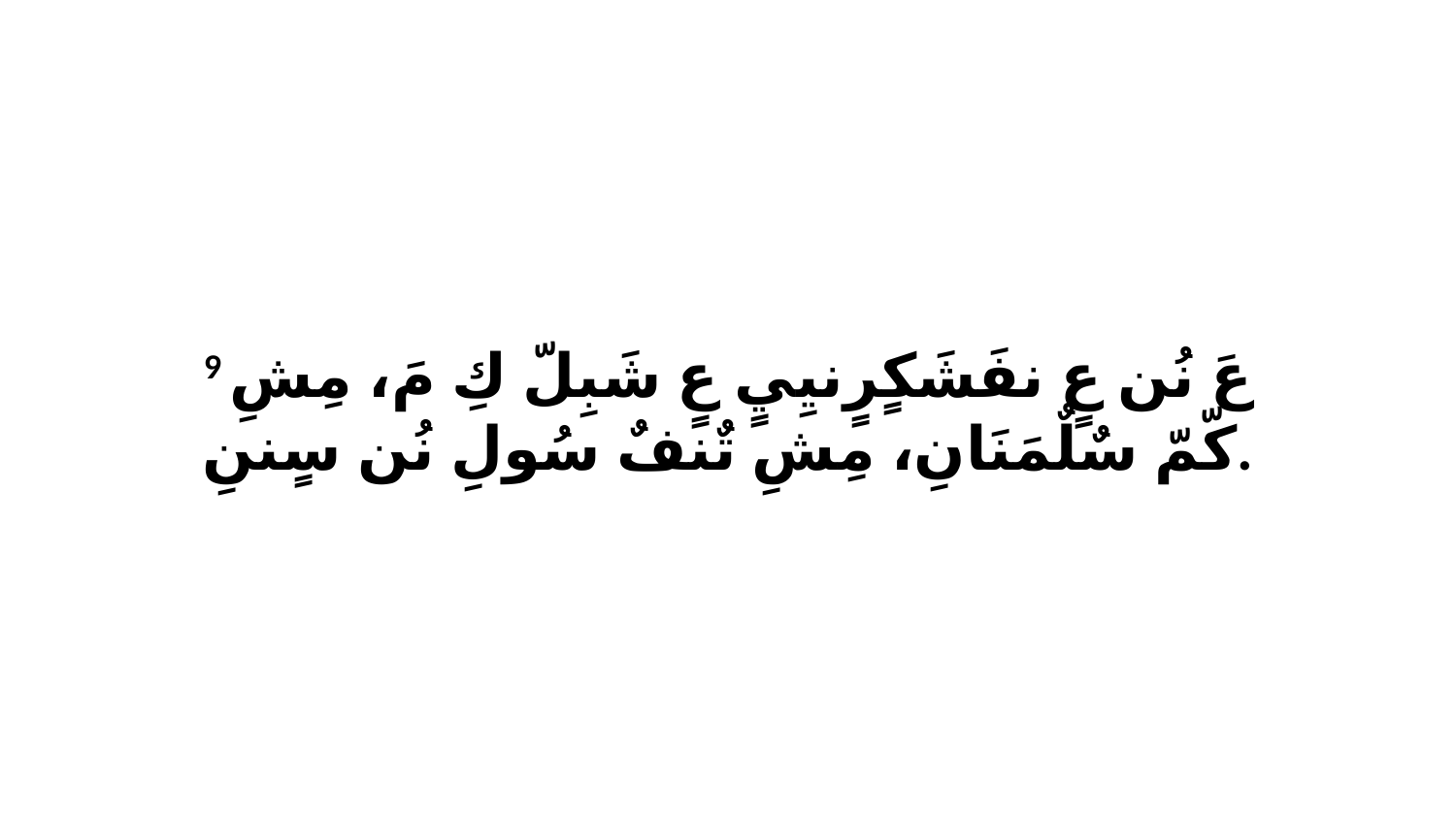

9 عَ نُن عٍ نفَشَكٍرٍنيِيٍ عٍ شَبِلّ كِ مَ، مِشِ كّمّ سٌلٌمَنَانِ، مِشِ تٌنفٌ سُولِ نُن سٍننِ.